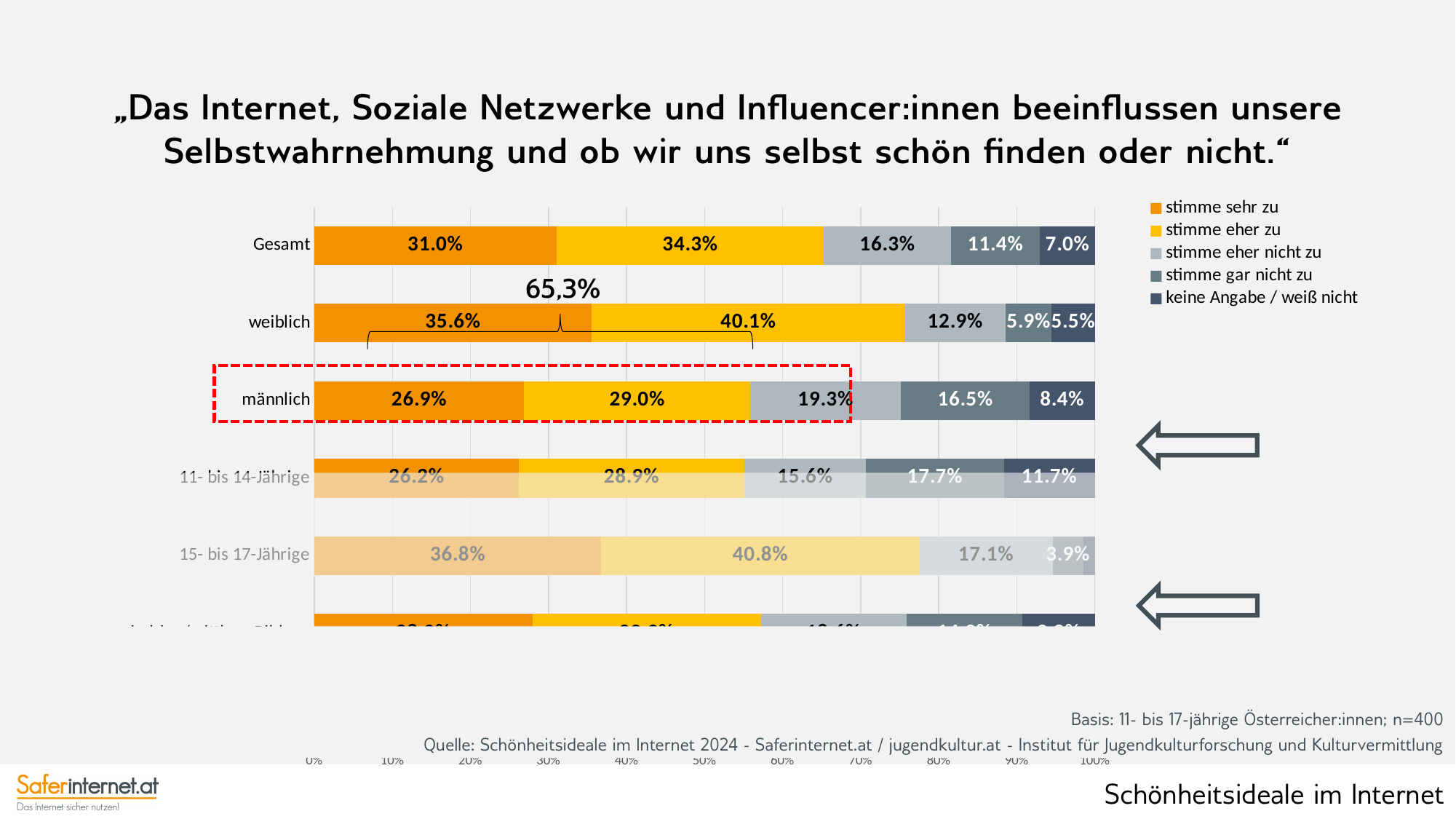

„Das Internet, Soziale Netzwerke und Influencer:innen beeinflussen unsere Selbstwahrnehmung und ob wir uns selbst schön finden oder nicht.“

### Chart

| Category | stimme sehr zu | stimme eher zu | stimme eher nicht zu | stimme gar nicht zu | keine Angabe / weiß nicht |
|---|---|---|---|---|---|
| höhere Bildung | 0.331248382641869 | 0.37756647505948426 | 0.14634334026380563 | 0.0901007971705614 | 0.05474100486427831 |
| niedrige/mittlere Bildung | 0.2795603719356357 | 0.2925223300358782 | 0.18634688285526277 | 0.14908611058187848 | 0.09248430459134442 |
| 15- bis 17-Jährige | 0.36765105377792506 | 0.40765944365307516 | 0.17052880230262563 | 0.03947222775202046 | 0.014688472514352709 |
| 11- bis 14-Jährige | 0.2620623935282254 | 0.2886386602324321 | 0.156130864888494 | 0.17664844950879757 | 0.11651963184204912 |
| männlich | 0.2688050131198594 | 0.28971895642896844 | 0.1932456334763571 | 0.1645841154073042 | 0.08364628156751121 |
| weiblich | 0.355510116640952 | 0.40113300945759073 | 0.12913109805977038 | 0.05887364586169394 | 0.0553521299799907 |
| Gesamt | 0.31013268959226087 | 0.3428240650218634 | 0.16268567023001534 | 0.1141975994156173 | 0.07015997574024703 |
65,3%

Basis: 11- bis 17-jährige Österreicher:innen; n=400
Quelle: Schönheitsideale im Internet 2024 - Saferinternet.at / jugendkultur.at - Institut für Jugendkulturforschung und Kulturvermittlung
Schönheitsideale im Internet